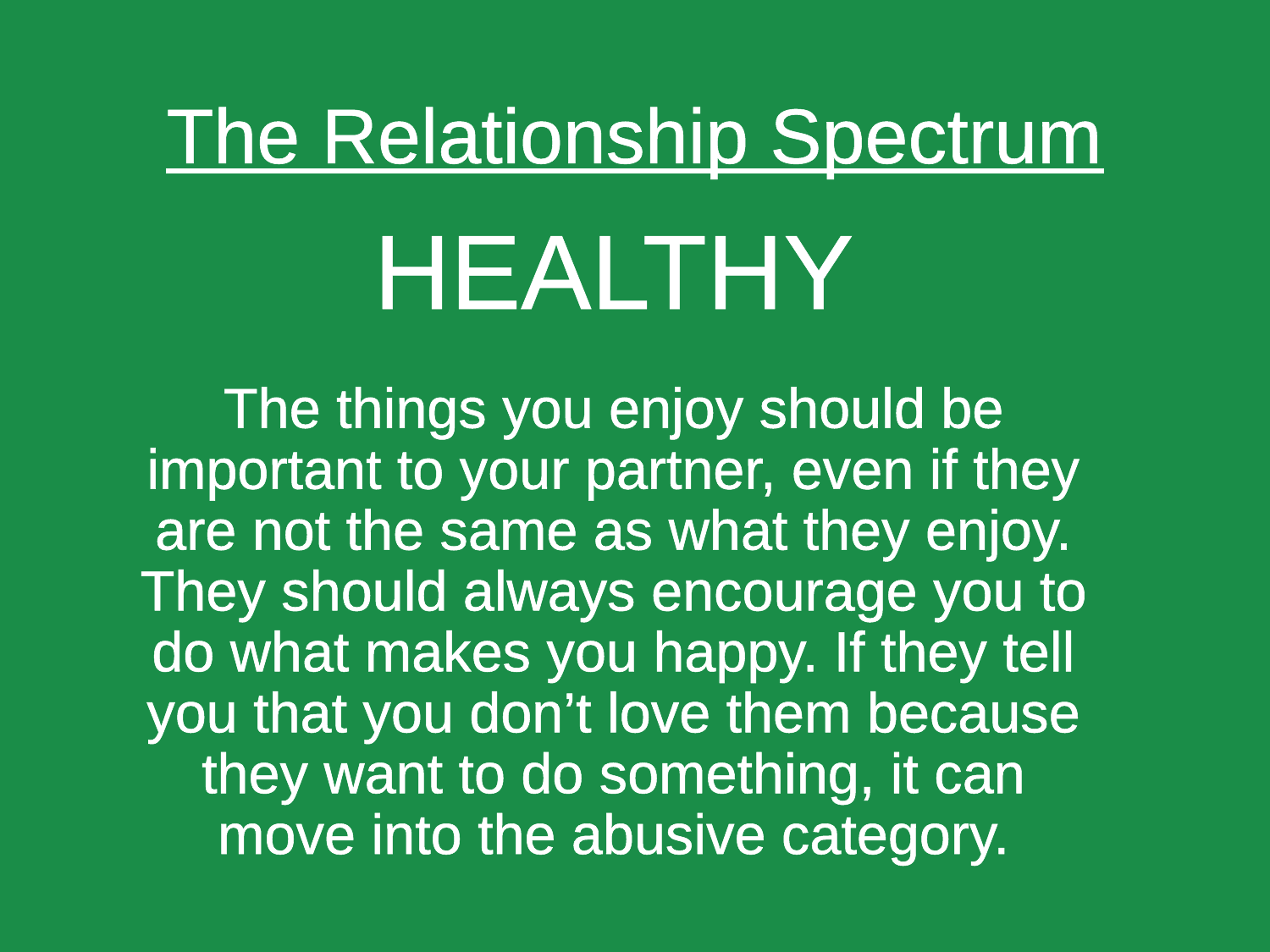

# The Relationship Spectrum
HEALTHY

The things you enjoy should be important to your partner, even if they are not the same as what they enjoy. They should always encourage you to do what makes you happy. If they tell you that you don’t love them because they want to do something, it can move into the abusive category.